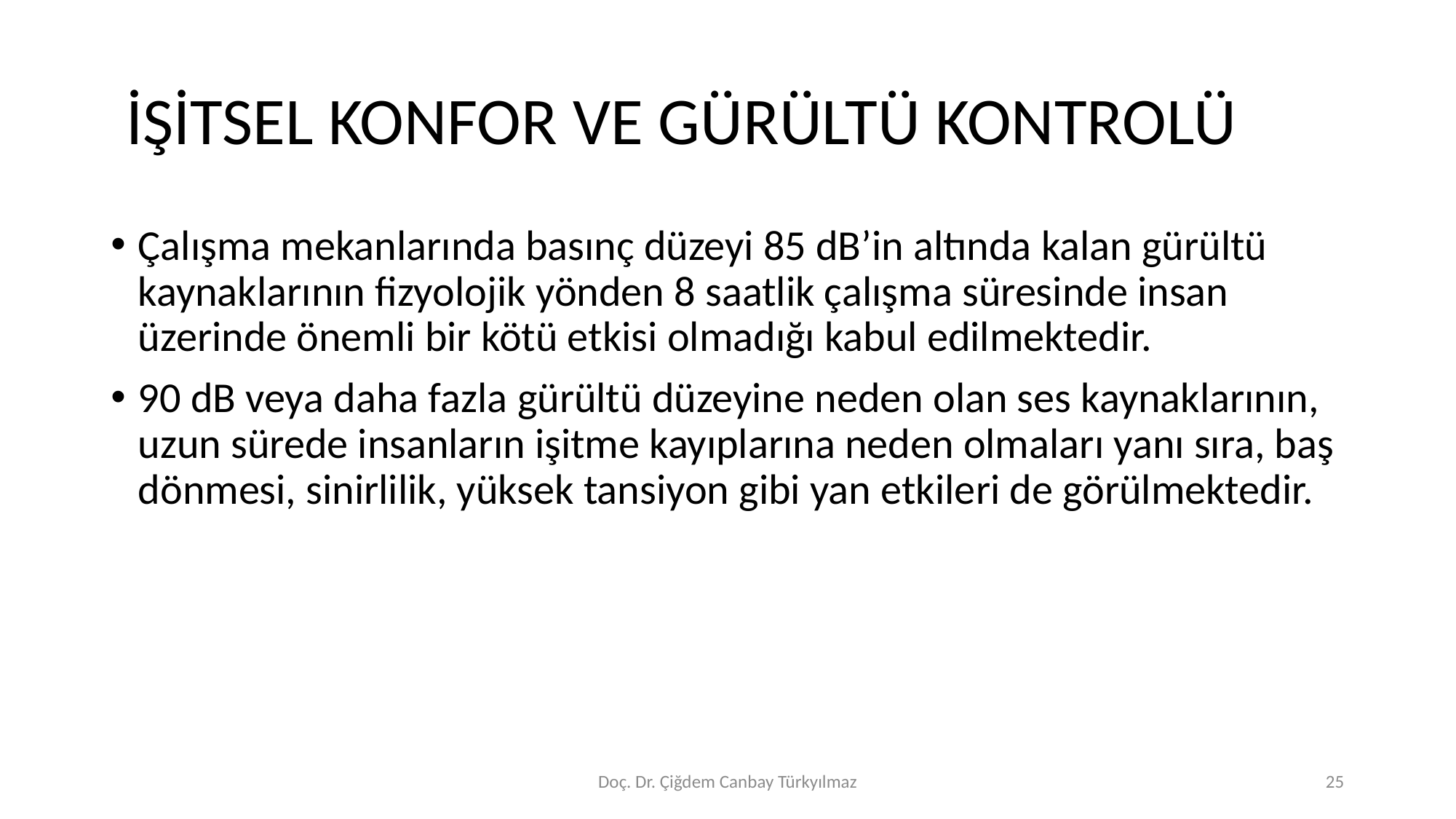

# İŞİTSEL KONFOR VE GÜRÜLTÜ KONTROLÜ
Çalışma mekanlarında basınç düzeyi 85 dB’in altında kalan gürültü kaynaklarının fizyolojik yönden 8 saatlik çalışma süresinde insan üzerinde önemli bir kötü etkisi olmadığı kabul edilmektedir.
90 dB veya daha fazla gürültü düzeyine neden olan ses kaynaklarının, uzun sürede insanların işitme kayıplarına neden olmaları yanı sıra, baş dönmesi, sinirlilik, yüksek tansiyon gibi yan etkileri de görülmektedir.

Doç. Dr. Çiğdem Canbay Türkyılmaz
25